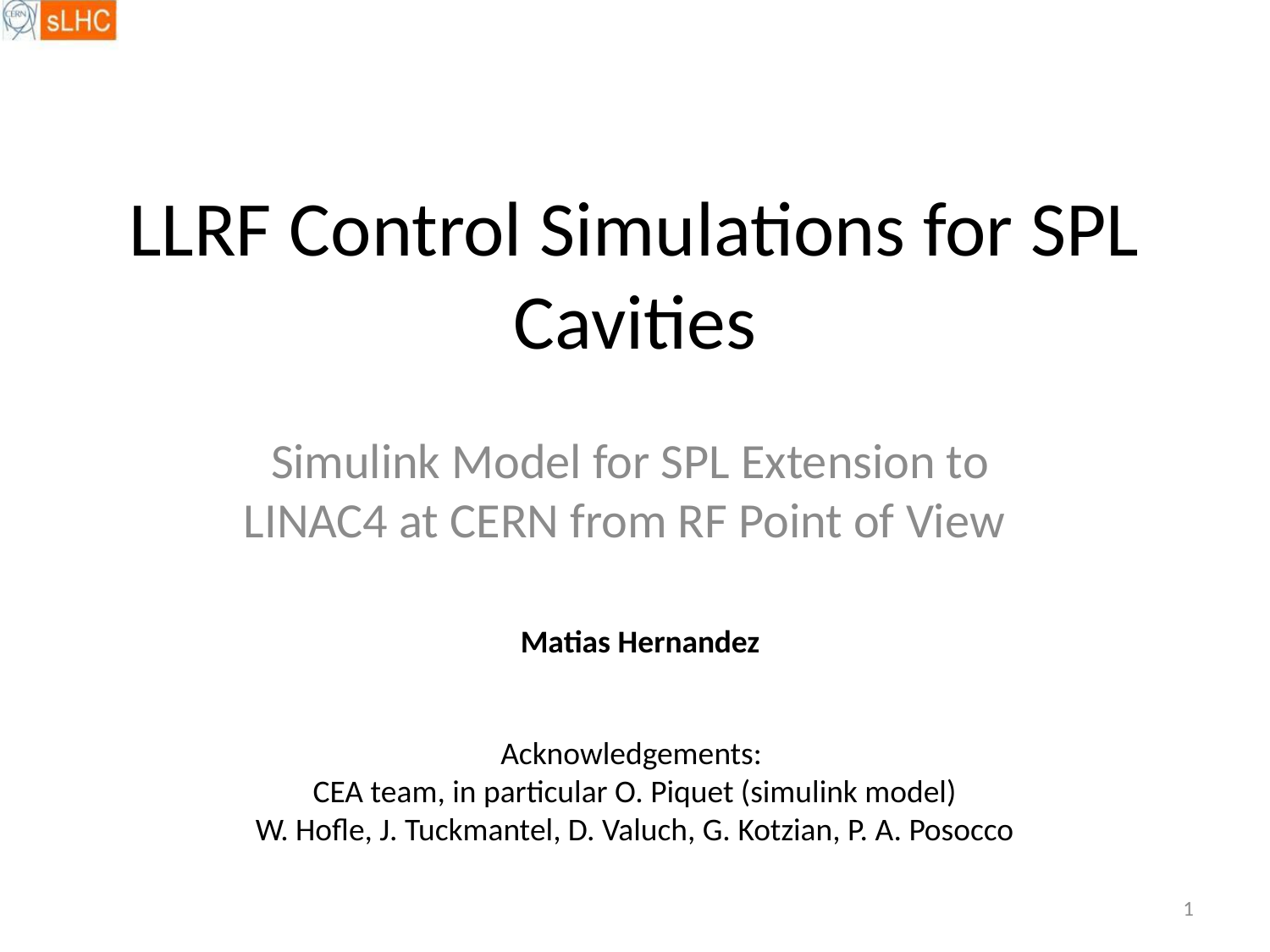

# LLRF Control Simulations for SPL Cavities
 Simulink Model for SPL Extension to LINAC4 at CERN from RF Point of View

Matias Hernandez
Acknowledgements:
CEA team, in particular O. Piquet (simulink model)
W. Hofle, J. Tuckmantel, D. Valuch, G. Kotzian, P. A. Posocco
1